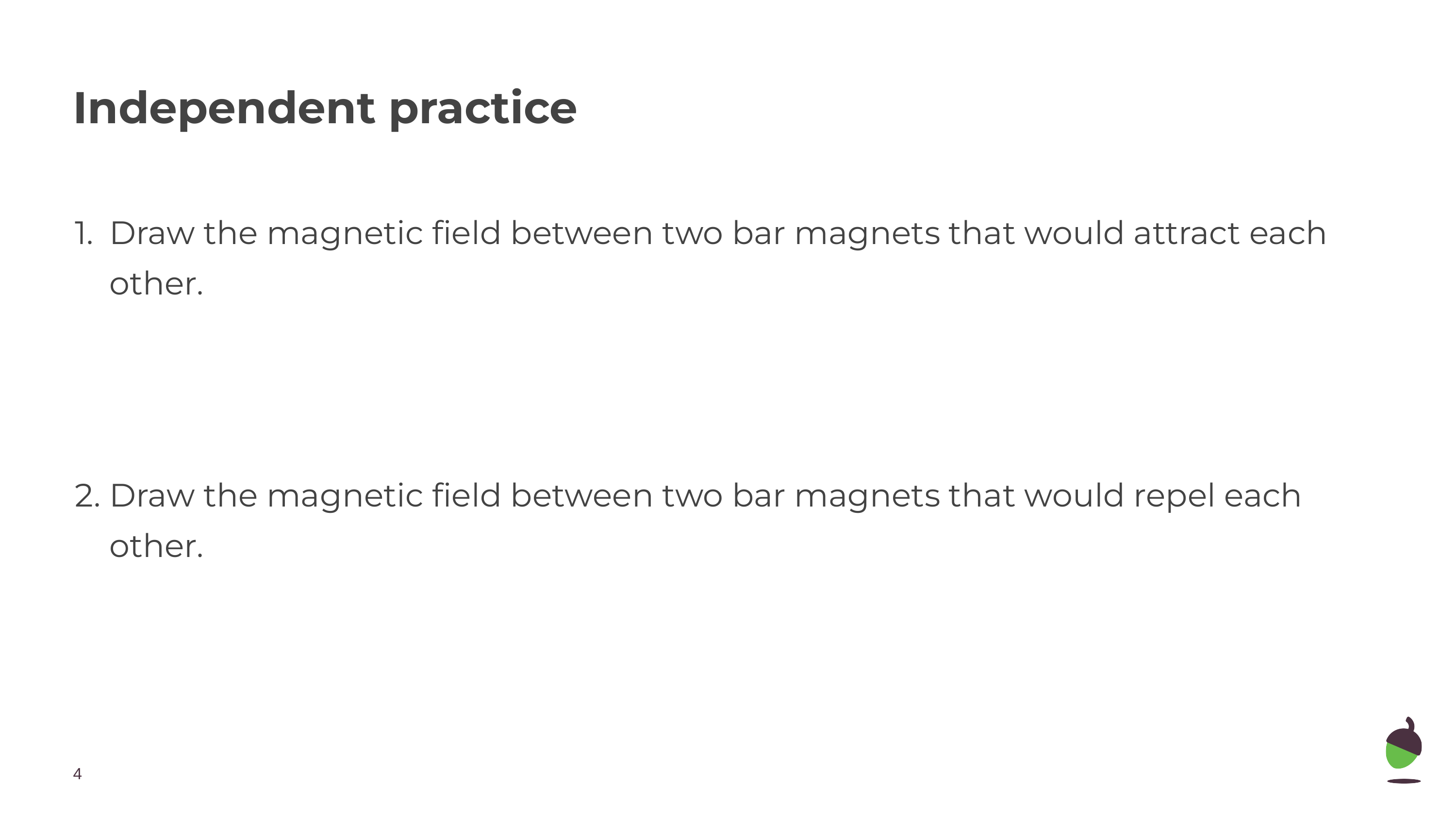

# Independent practice
Draw the magnetic field between two bar magnets that would attract each other.

Draw the magnetic field between two bar magnets that would repel each other.

4